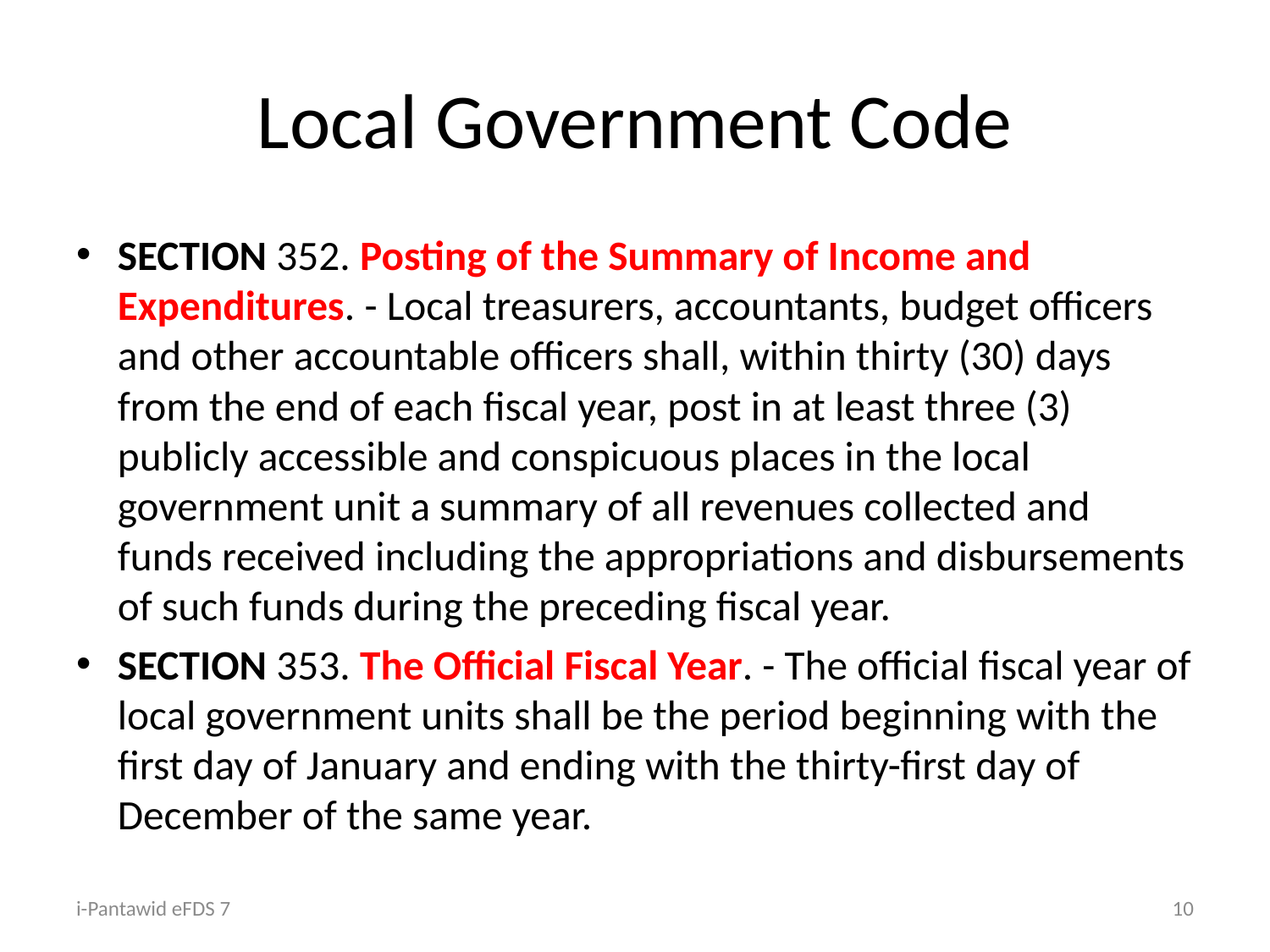

# Local Government Code
SECTION 352. Posting of the Summary of Income and Expenditures. - Local treasurers, accountants, budget officers and other accountable officers shall, within thirty (30) days from the end of each fiscal year, post in at least three (3) publicly accessible and conspicuous places in the local government unit a summary of all revenues collected and funds received including the appropriations and disbursements of such funds during the preceding fiscal year.
SECTION 353. The Official Fiscal Year. - The official fiscal year of local government units shall be the period beginning with the first day of January and ending with the thirty-first day of December of the same year.
i-Pantawid eFDS 7
10